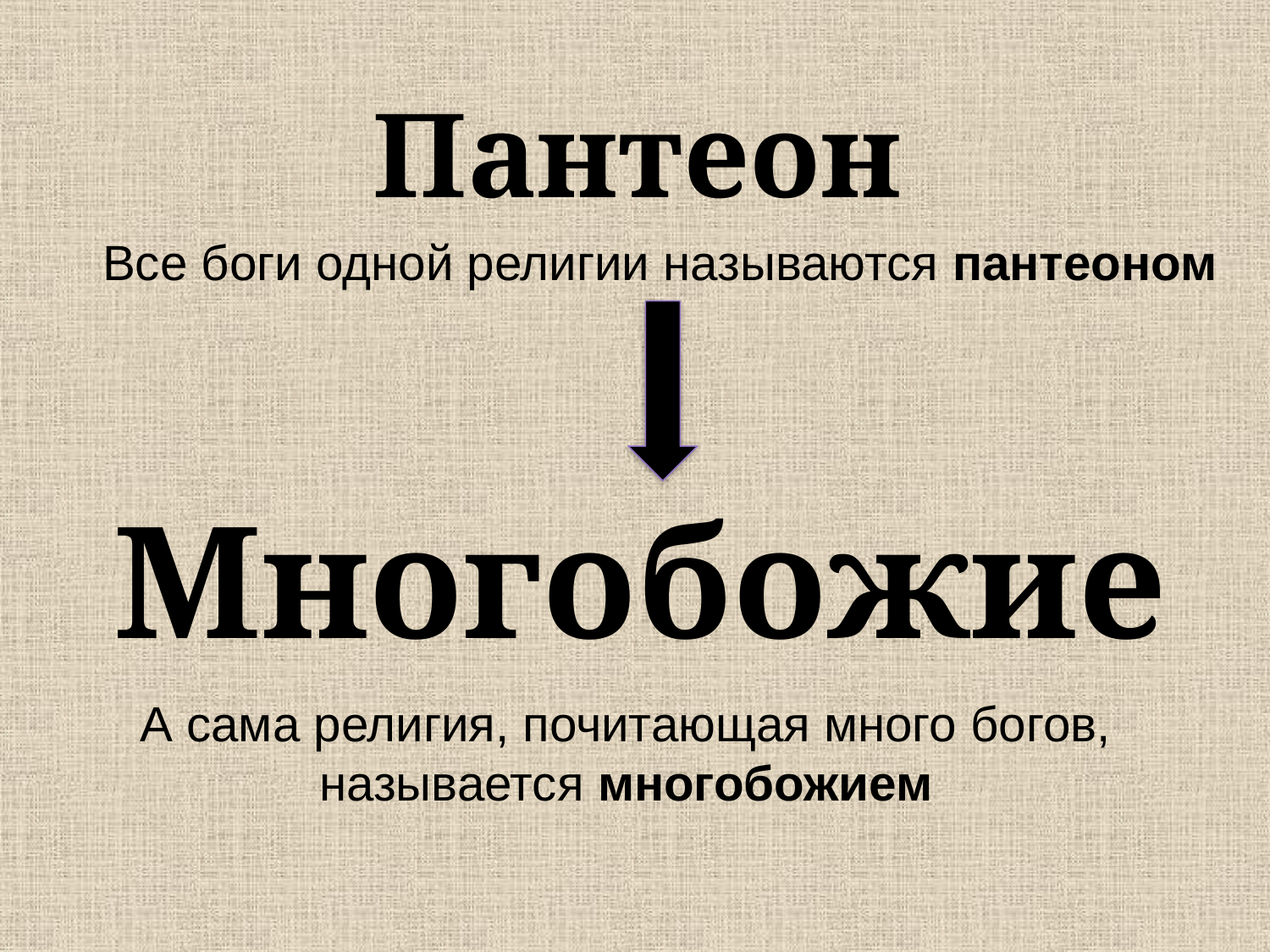

Пантеон
Все боги одной религии называются пантеоном

Многобожие
А сама религия, почитающая много богов,
называется многобожием